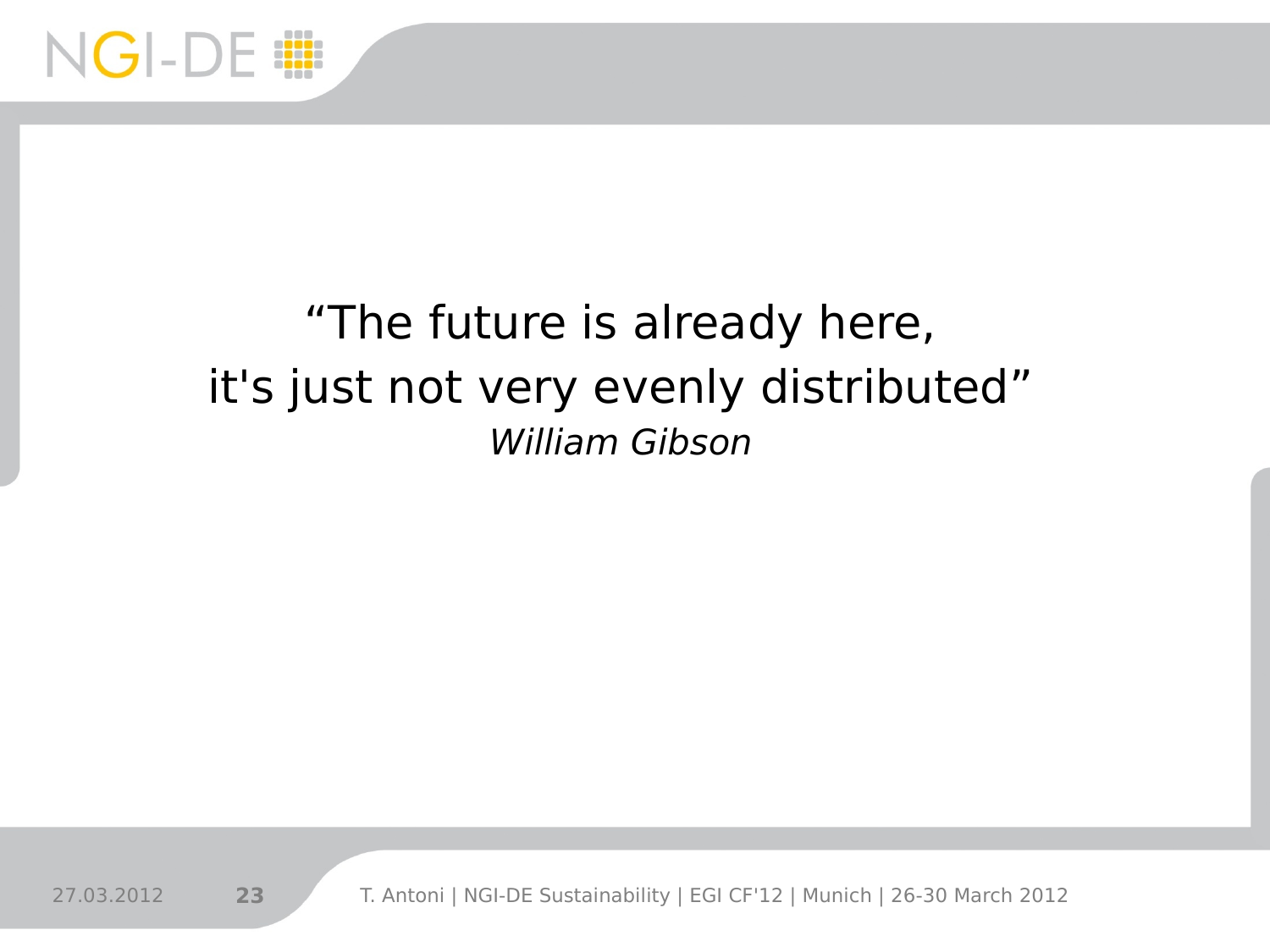

#

“The future is already here,
it's just not very evenly distributed”
William Gibson
27.03.2012
23
T. Antoni | NGI-DE Sustainability | EGI CF'12 | Munich | 26-30 March 2012